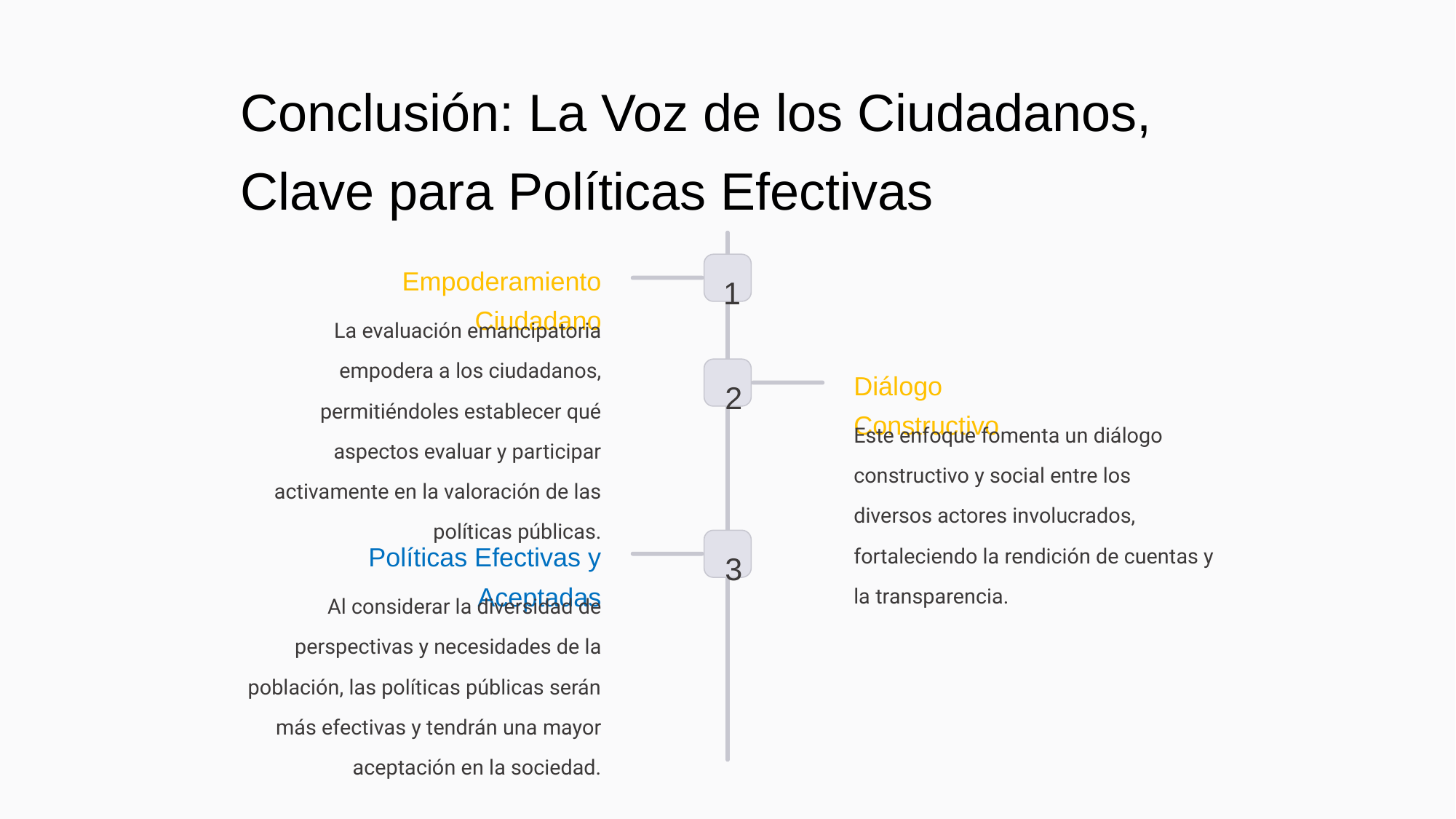

Conclusión: La Voz de los Ciudadanos, Clave para Políticas Efectivas

Empoderamiento Ciudadano

1

La evaluación emancipatoria empodera a los ciudadanos, permitiéndoles establecer qué aspectos evaluar y participar activamente en la valoración de las políticas públicas.
Diálogo Constructivo

2

Este enfoque fomenta un diálogo constructivo y social entre los diversos actores involucrados, fortaleciendo la rendición de cuentas y la transparencia.
Políticas Efectivas y Aceptadas

3

Al considerar la diversidad de perspectivas y necesidades de la población, las políticas públicas serán más efectivas y tendrán una mayor aceptación en la sociedad.